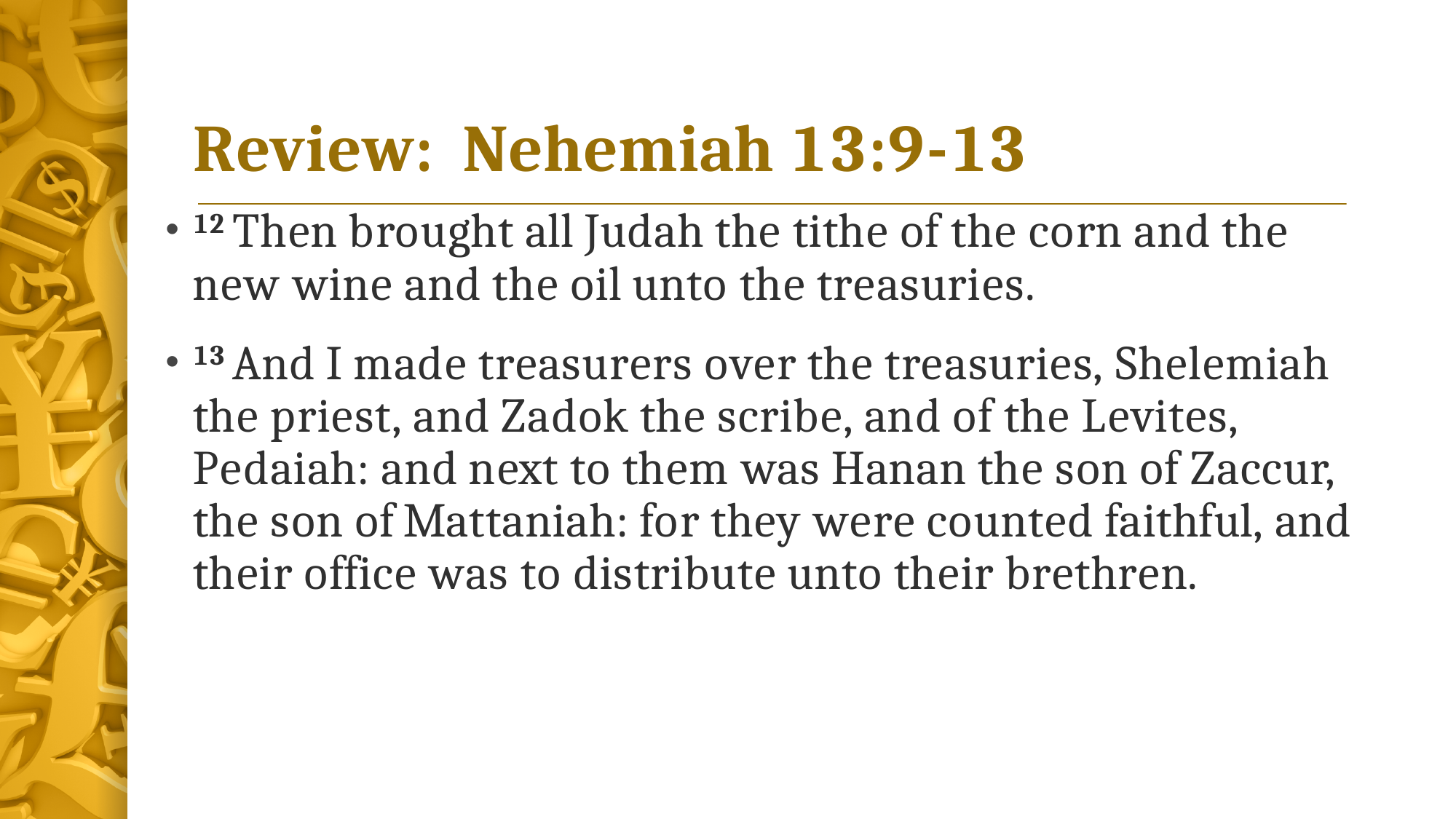

# Review:  Nehemiah 13:9-13
12 Then brought all Judah the tithe of the corn and the new wine and the oil unto the treasuries.
13 And I made treasurers over the treasuries, Shelemiah the priest, and Zadok the scribe, and of the Levites, Pedaiah: and next to them was Hanan the son of Zaccur, the son of Mattaniah: for they were counted faithful, and their office was to distribute unto their brethren.